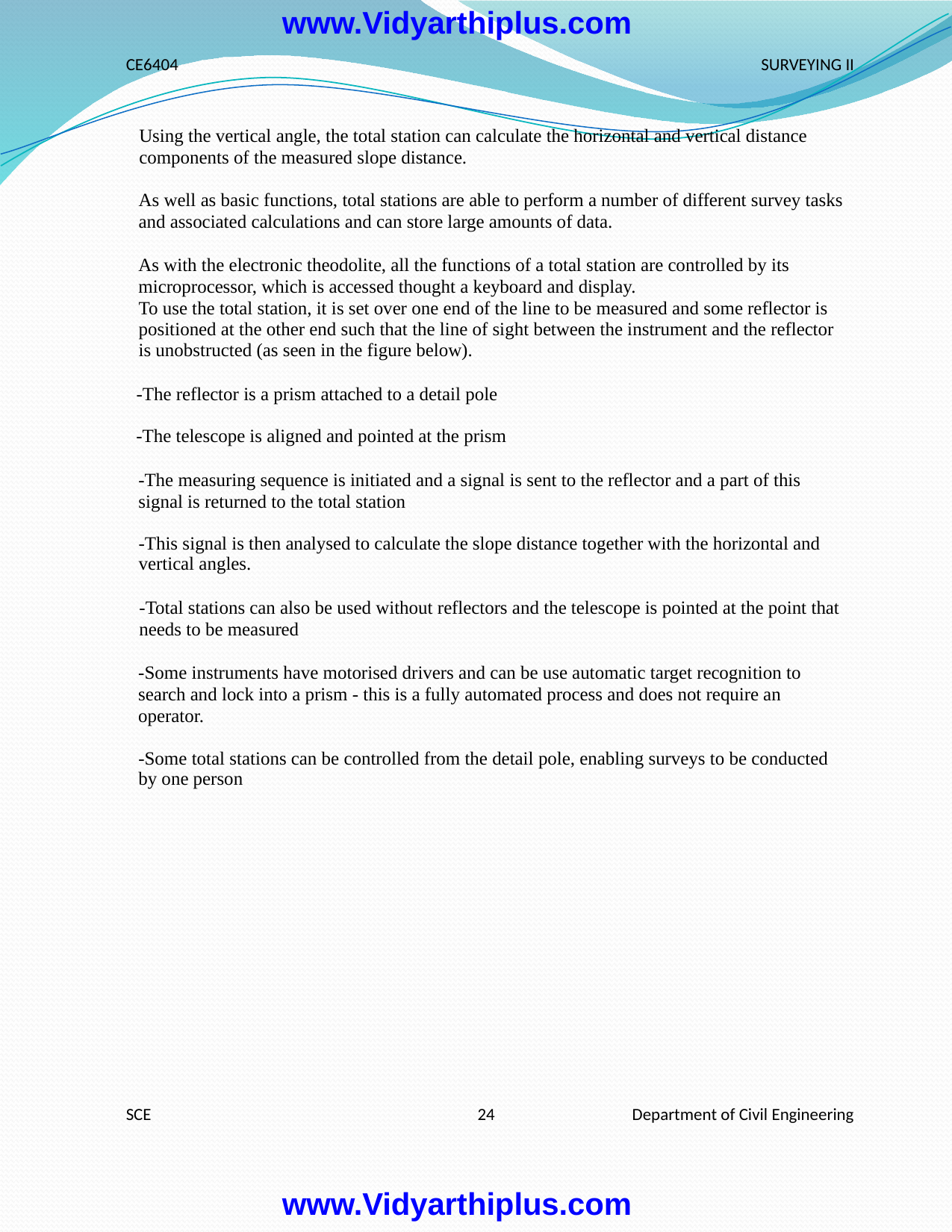

www.Vidyarthiplus.com

CE6404

SURVEYING II

Using the vertical angle, the total station can calculate the horizontal and vertical distance
components of the measured slope distance.

As well as basic functions, total stations are able to perform a number of different survey tasks
and associated calculations and can store large amounts of data.

As with the electronic theodolite, all the functions of a total station are controlled by its
microprocessor, which is accessed thought a keyboard and display.

To use the total station, it is set over one end of the line to be measured and some reflector is
positioned at the other end such that the line of sight between the instrument and the reflector
is unobstructed (as seen in the figure below).

-The reflector is a prism attached to a detail pole

-The telescope is aligned and pointed at the prism

-The measuring sequence is initiated and a signal is sent to the reflector and a part of this
signal is returned to the total station

-This signal is then analysed to calculate the slope distance together with the horizontal and
vertical angles.

-Total stations can also be used without reflectors and the telescope is pointed at the point that
needs to be measured

-Some instruments have motorised drivers and can be use automatic target recognition to
search and lock into a prism - this is a fully automated process and does not require an
operator.

-Some total stations can be controlled from the detail pole, enabling surveys to be conducted
by one person

SCE

24

Department of Civil Engineering

www.Vidyarthiplus.com